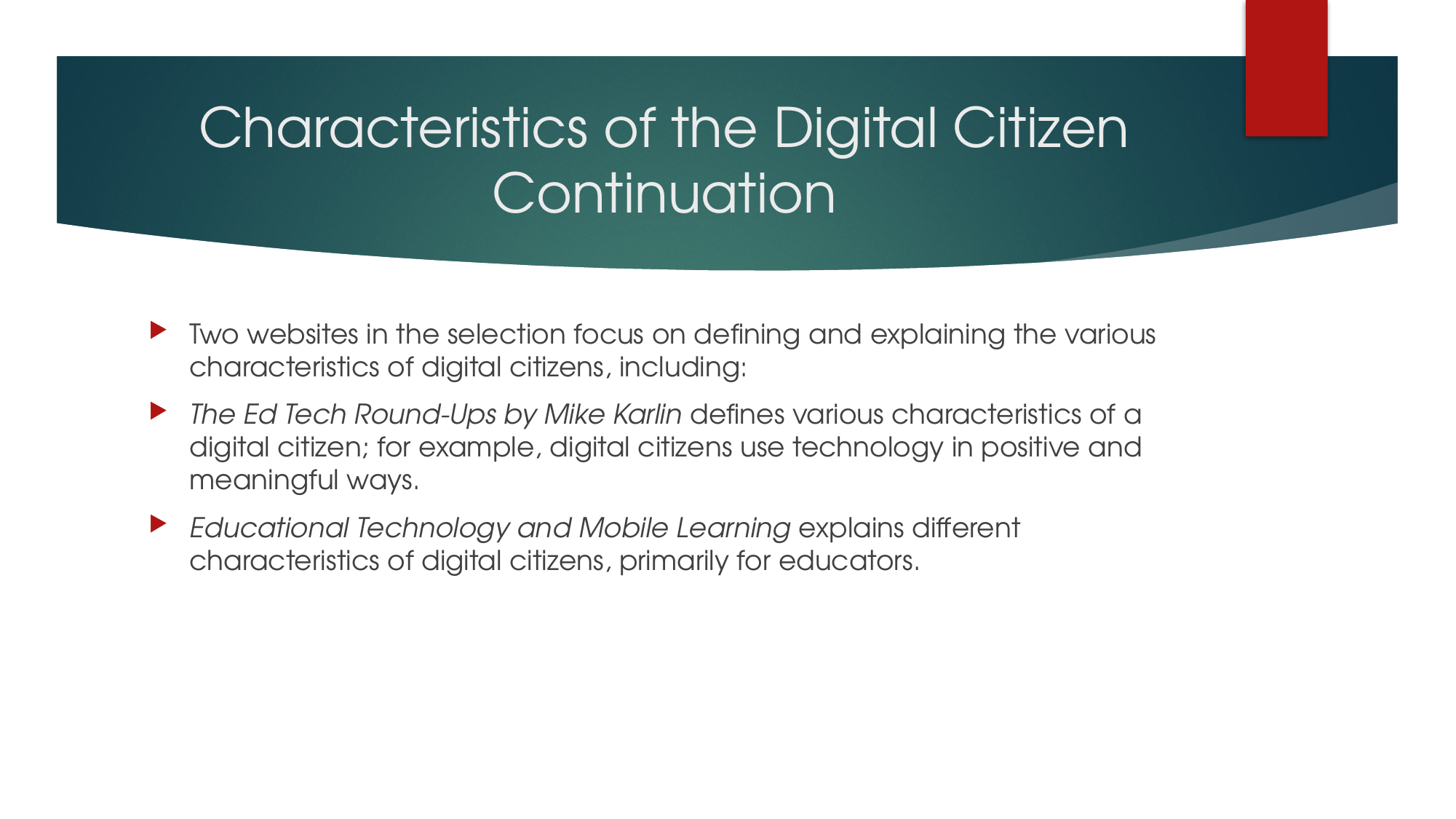

# Characteristics of the Digital Citizen Continuation
Two websites in the selection focus on defining and explaining the various characteristics of digital citizens, including:
The Ed Tech Round-Ups by Mike Karlin defines various characteristics of a digital citizen; for example, digital citizens use technology in positive and meaningful ways.
Educational Technology and Mobile Learning explains different characteristics of digital citizens, primarily for educators.